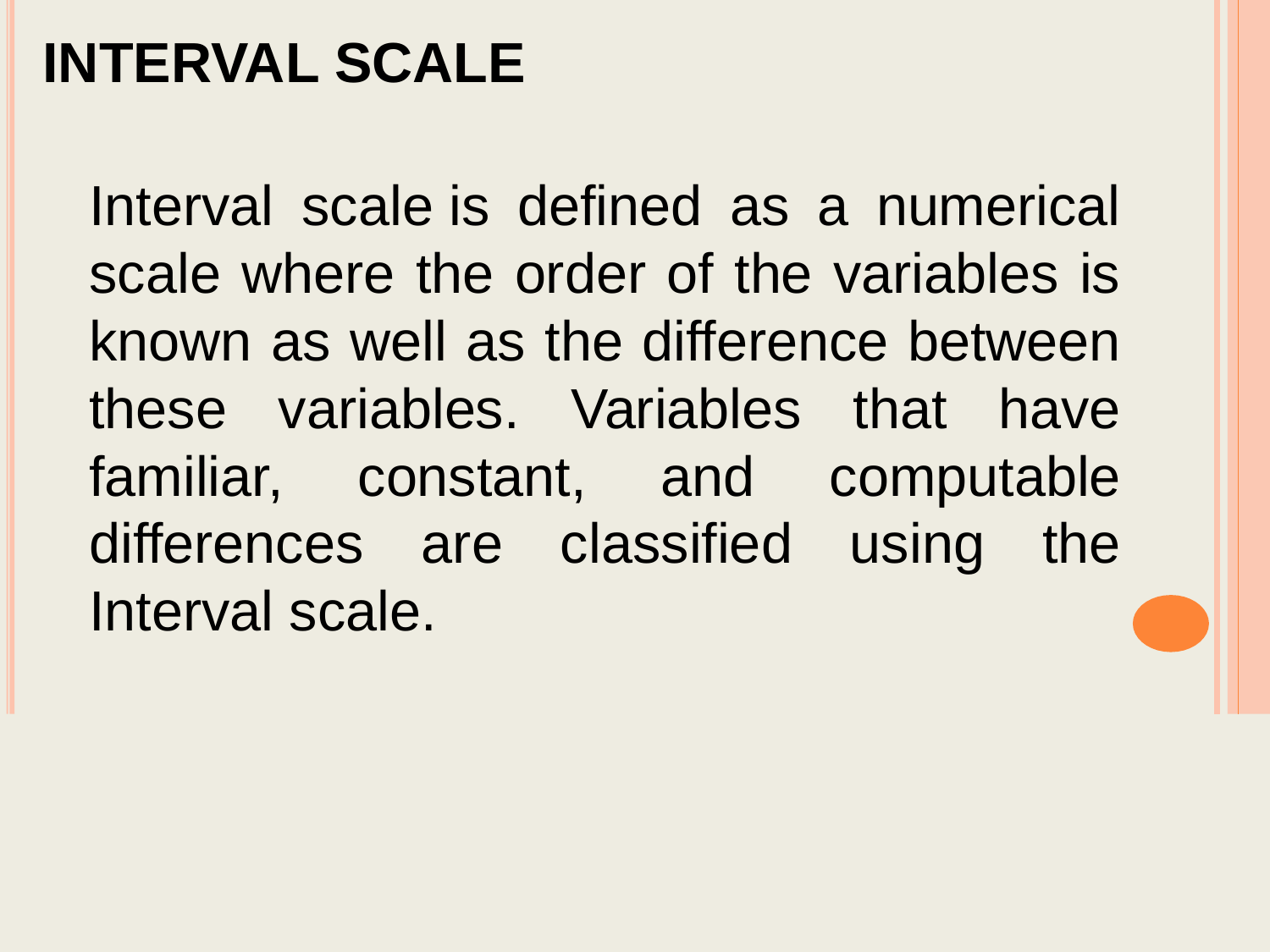

# INTERVAL SCALE
Interval scale is defined as a numerical scale where the order of the variables is known as well as the difference between these variables. Variables that have familiar, constant, and computable differences are classified using the Interval scale.